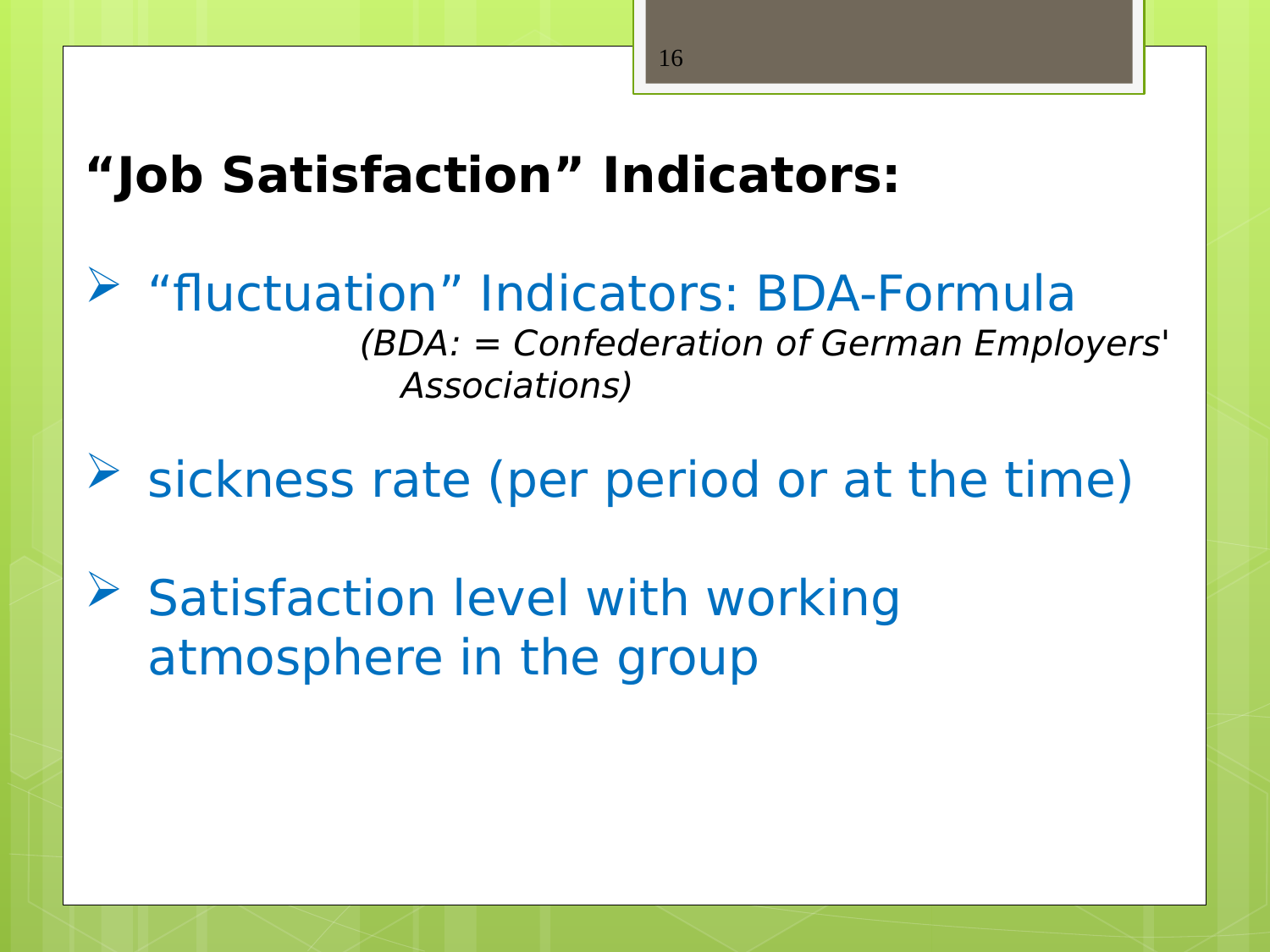

16
“Job Satisfaction” Indicators:

“fluctuation” Indicators: BDA-Formula
	    (BDA: = Confederation of German Employers'
                   Associations)

sickness rate (per period or at the time)

Satisfaction level with working atmosphere in the group